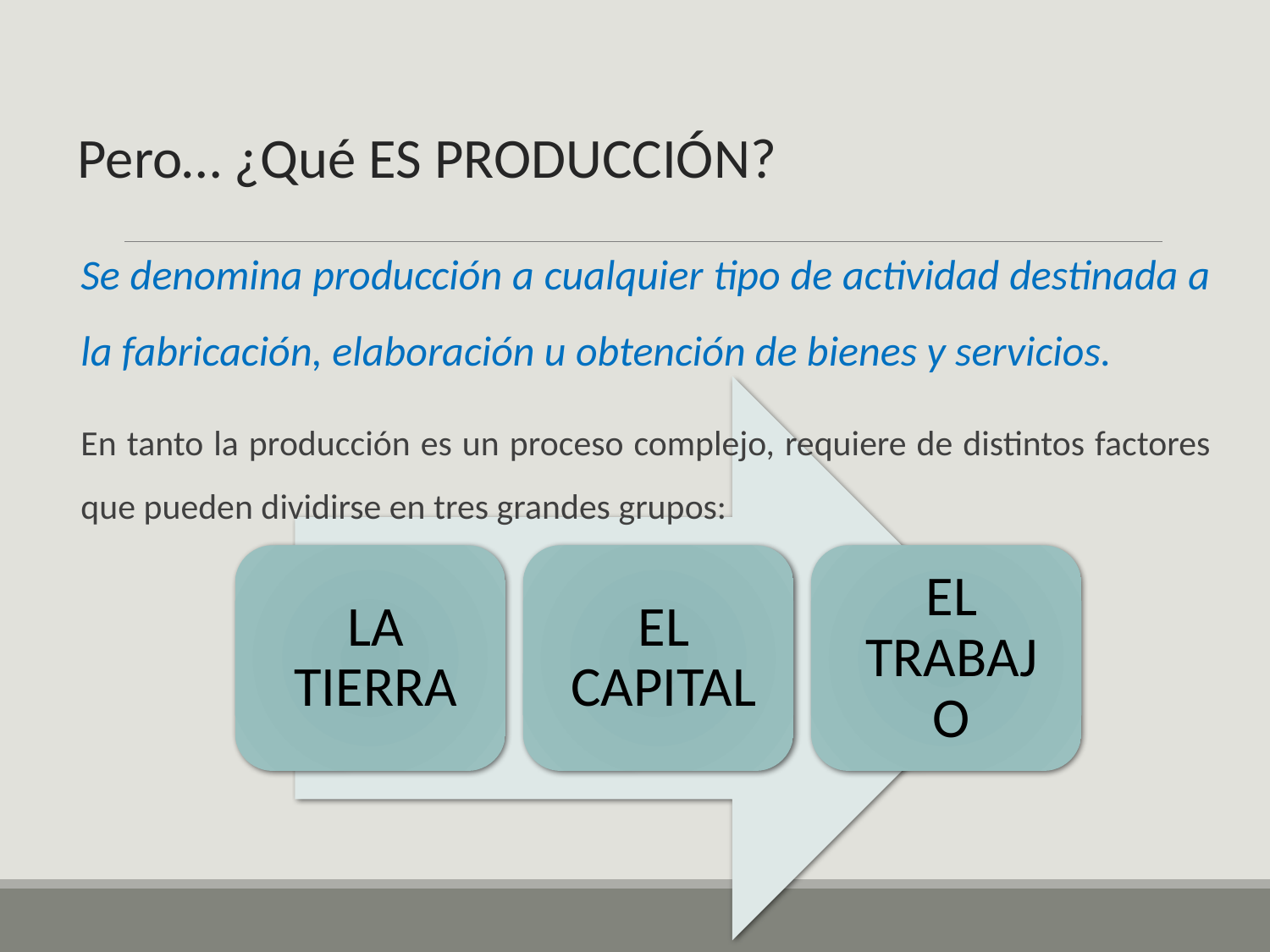

# Pero… ¿Qué ES PRODUCCIÓN?
Se denomina producción a cualquier tipo de actividad destinada a la fabricación, elaboración u obtención de bienes y servicios.
En tanto la producción es un proceso complejo, requiere de distintos factores que pueden dividirse en tres grandes grupos:

LA TIERRA
EL CAPITAL
EL TRABAJO